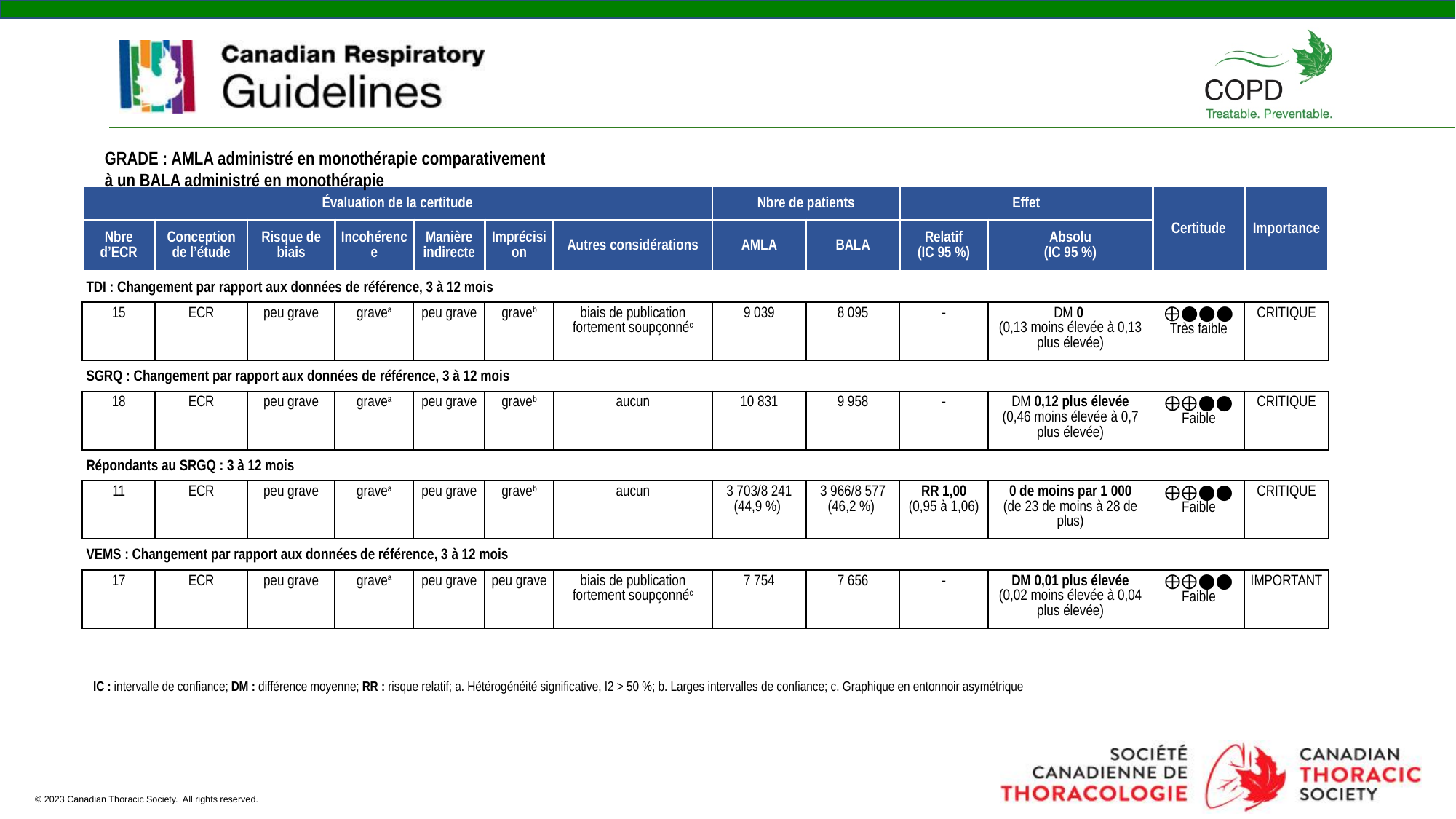

GRADE : AMLA administré en monothérapie comparativement à un BALA administré en monothérapie
| Évaluation de la certitude |  |  |  |  |  |  | Nbre de patients |  | Effet |  | Certitude | Importance |
| --- | --- | --- | --- | --- | --- | --- | --- | --- | --- | --- | --- | --- |
| Nbre d’ECR | Conception de l’étude | Risque de biais | Incohérence | Manière indirecte | Imprécision | Autres considérations | AMLA | BALA | Relatif (IC 95 %) | Absolu (IC 95 %) |  |  |
| TDI : Changement par rapport aux données de référence, 3 à 12 mois |  |  |  |  |  |  |  |  |  |  |  |  |
| 15 | ECR | peu grave | gravea | peu grave | graveb | biais de publication fortement soupçonnéc | 9 039 | 8 095 | - | DM 0 (0,13 moins élevée à 0,13 plus élevée) | ⨁◯◯◯ Très faible | CRITIQUE |
| SGRQ : Changement par rapport aux données de référence, 3 à 12 mois |  |  |  |  |  |  |  |  |  |  |  |  |
| 18 | ECR | peu grave | gravea | peu grave | graveb | aucun | 10 831 | 9 958 | - | DM 0,12 plus élevée (0,46 moins élevée à 0,7 plus élevée) | ⨁⨁◯◯ Faible | CRITIQUE |
| Répondants au SRGQ : 3 à 12 mois |  |  |  |  |  |  |  |  |  |  |  |  |
| 11 | ECR | peu grave | gravea | peu grave | graveb | aucun | 3 703/8 241 (44,9 %) | 3 966/8 577 (46,2 %) | RR 1,00 (0,95 à 1,06) | 0 de moins par 1 000 (de 23 de moins à 28 de plus) | ⨁⨁◯◯ Faible | CRITIQUE |
| VEMS : Changement par rapport aux données de référence, 3 à 12 mois |  |  |  |  |  |  |  |  |  |  |  |  |
| 17 | ECR | peu grave | gravea | peu grave | peu grave | biais de publication fortement soupçonnéc | 7 754 | 7 656 | - | DM 0,01 plus élevée (0,02 moins élevée à 0,04 plus élevée) | ⨁⨁◯◯ Faible | IMPORTANT |
IC : intervalle de confiance; DM : différence moyenne; RR : risque relatif; a. Hétérogénéité significative, I2 > 50 %; b. Larges intervalles de confiance; c. Graphique en entonnoir asymétrique